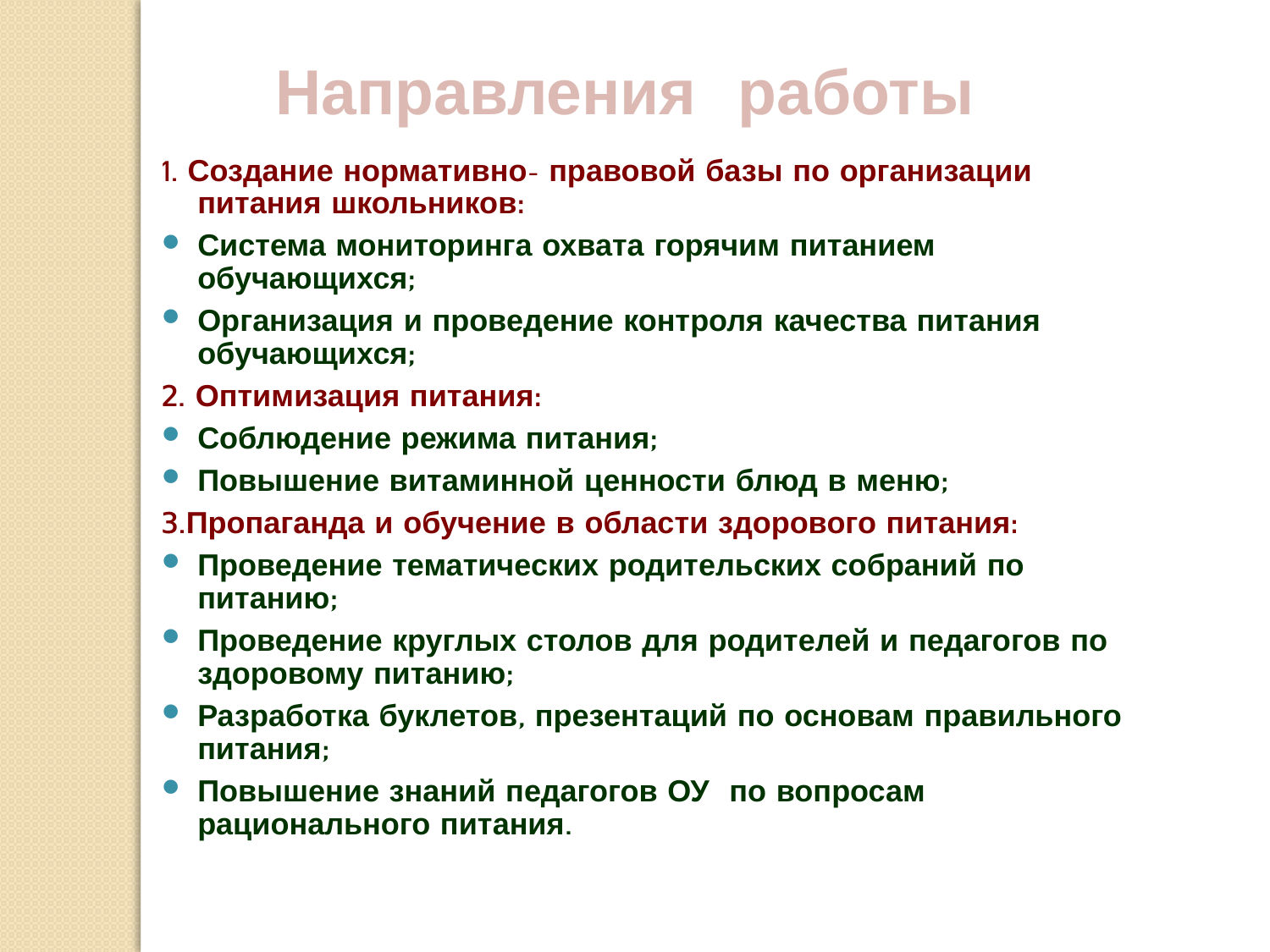

Направления  работы
1. Создание нормативно- правовой базы по организации питания школьников:
Система мониторинга охвата горячим питанием обучающихся;
Организация и проведение контроля качества питания обучающихся;
2. Оптимизация питания:
Соблюдение режима питания;
Повышение витаминной ценности блюд в меню;
3.Пропаганда и обучение в области здорового питания:
Проведение тематических родительских собраний по питанию;
Проведение круглых столов для родителей и педагогов по  здоровому питанию;
Разработка буклетов, презентаций по основам правильного питания;
Повышение знаний педагогов ОУ  по вопросам рационального питания.